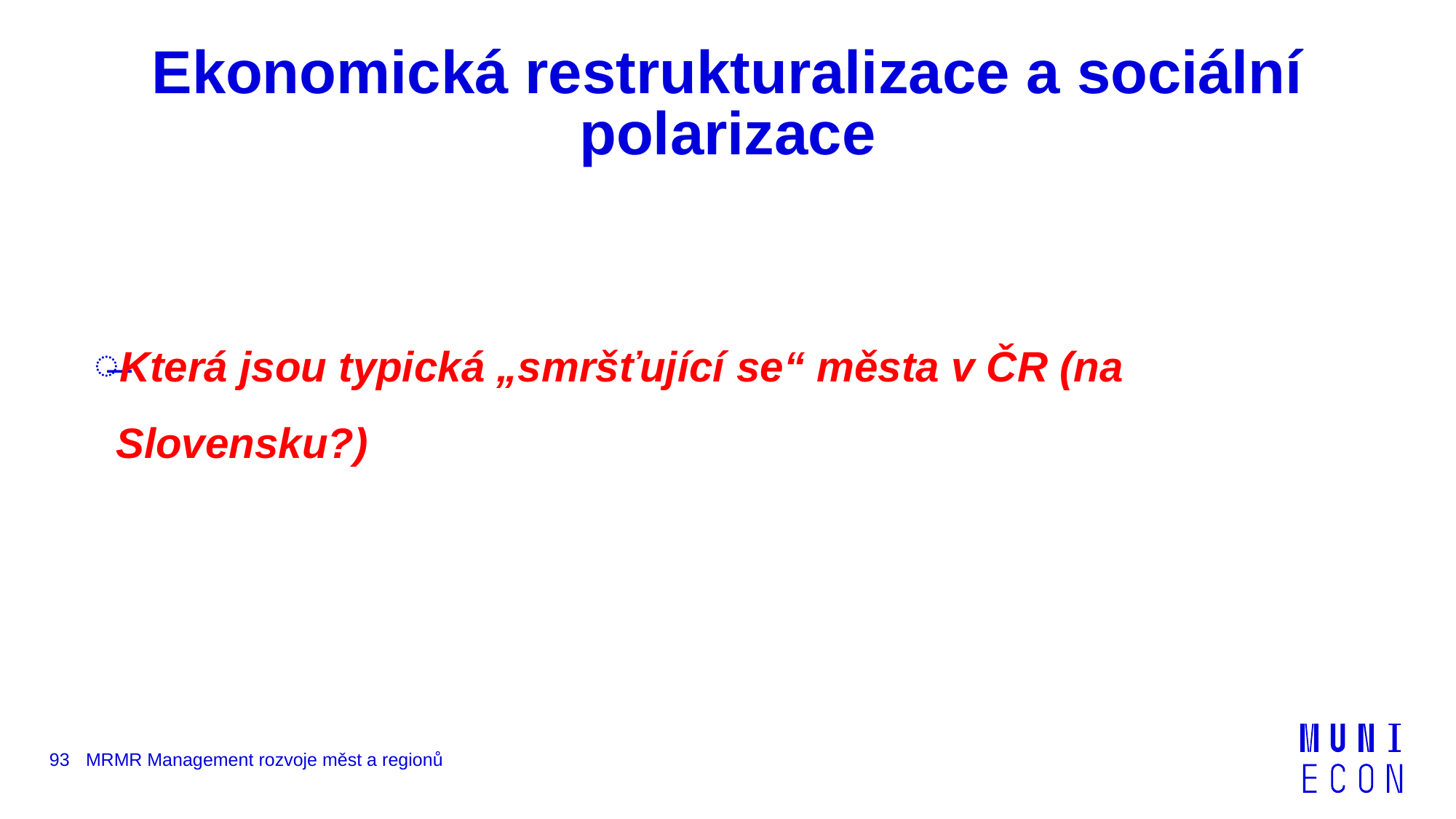

# Ekonomická restrukturalizace a sociální polarizace

Která jsou typická „smršťující se“ města v ČR (na Slovensku?)
93
MRMR Management rozvoje měst a regionů